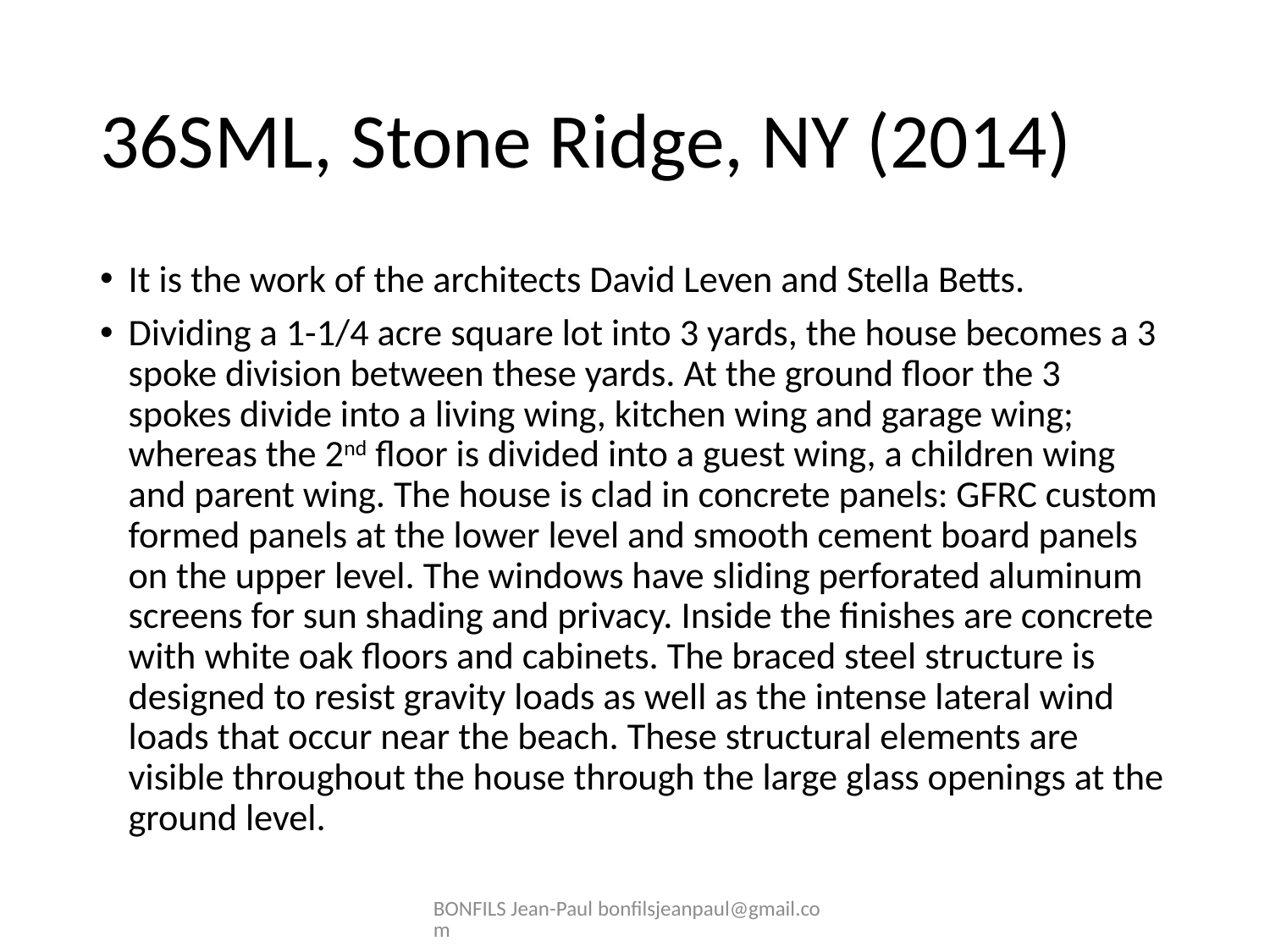

# 36SML, Stone Ridge, NY (2014)
It is the work of the architects David Leven and Stella Betts.
Dividing a 1-1/4 acre square lot into 3 yards, the house becomes a 3 spoke division between these yards. At the ground floor the 3 spokes divide into a living wing, kitchen wing and garage wing; whereas the 2nd floor is divided into a guest wing, a children wing and parent wing. The house is clad in concrete panels: GFRC custom formed panels at the lower level and smooth cement board panels on the upper level. The windows have sliding perforated aluminum screens for sun shading and privacy. Inside the finishes are concrete with white oak floors and cabinets. The braced steel structure is designed to resist gravity loads as well as the intense lateral wind loads that occur near the beach. These structural elements are visible throughout the house through the large glass openings at the ground level.
BONFILS Jean-Paul bonfilsjeanpaul@gmail.com